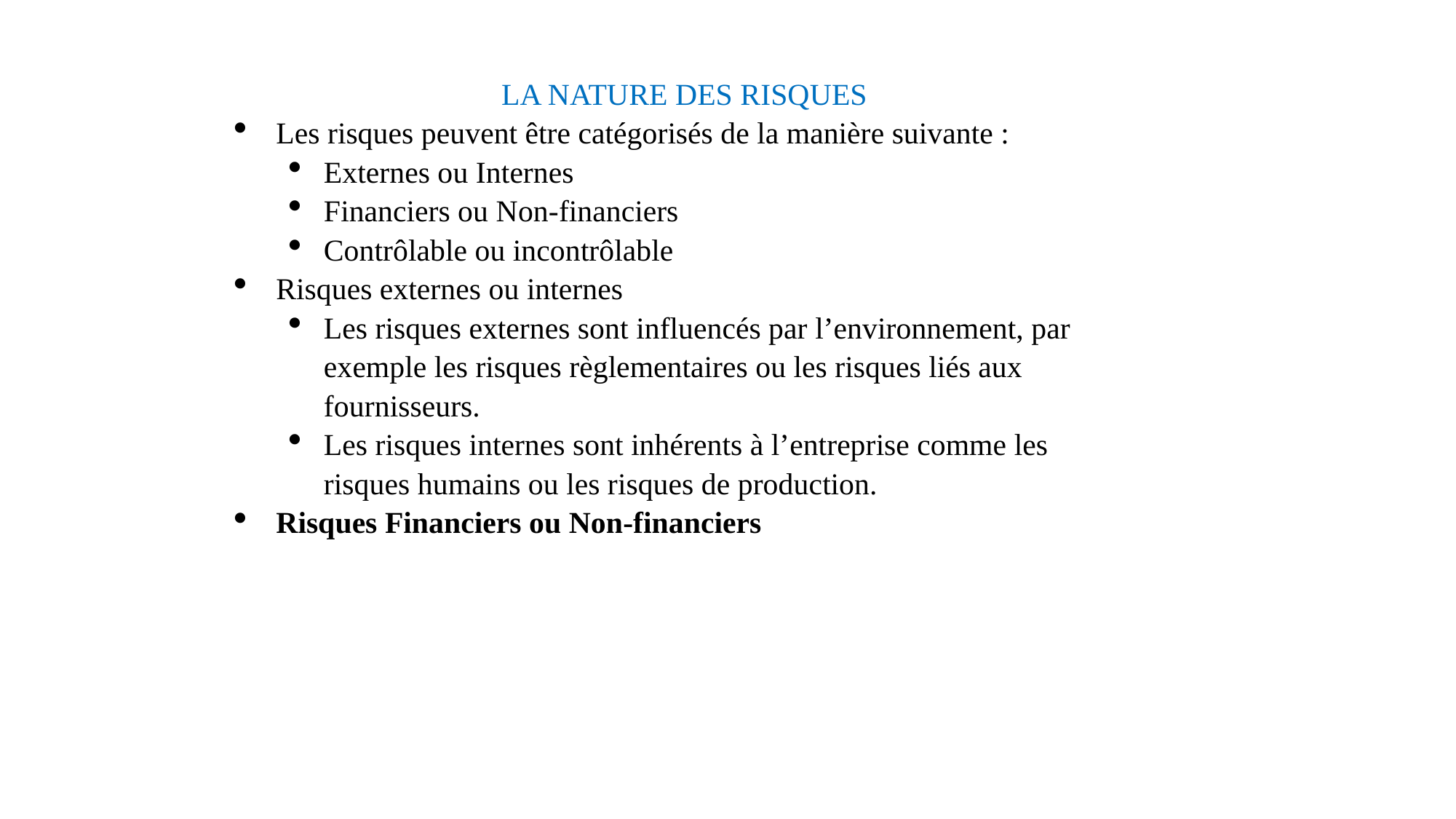

LA NATURE DES RISQUES
Les risques peuvent être catégorisés de la manière suivante :
Externes ou Internes
Financiers ou Non-financiers
Contrôlable ou incontrôlable
Risques externes ou internes
Les risques externes sont influencés par l’environnement, par exemple les risques règlementaires ou les risques liés aux fournisseurs.
Les risques internes sont inhérents à l’entreprise comme les risques humains ou les risques de production.
Risques Financiers ou Non-financiers